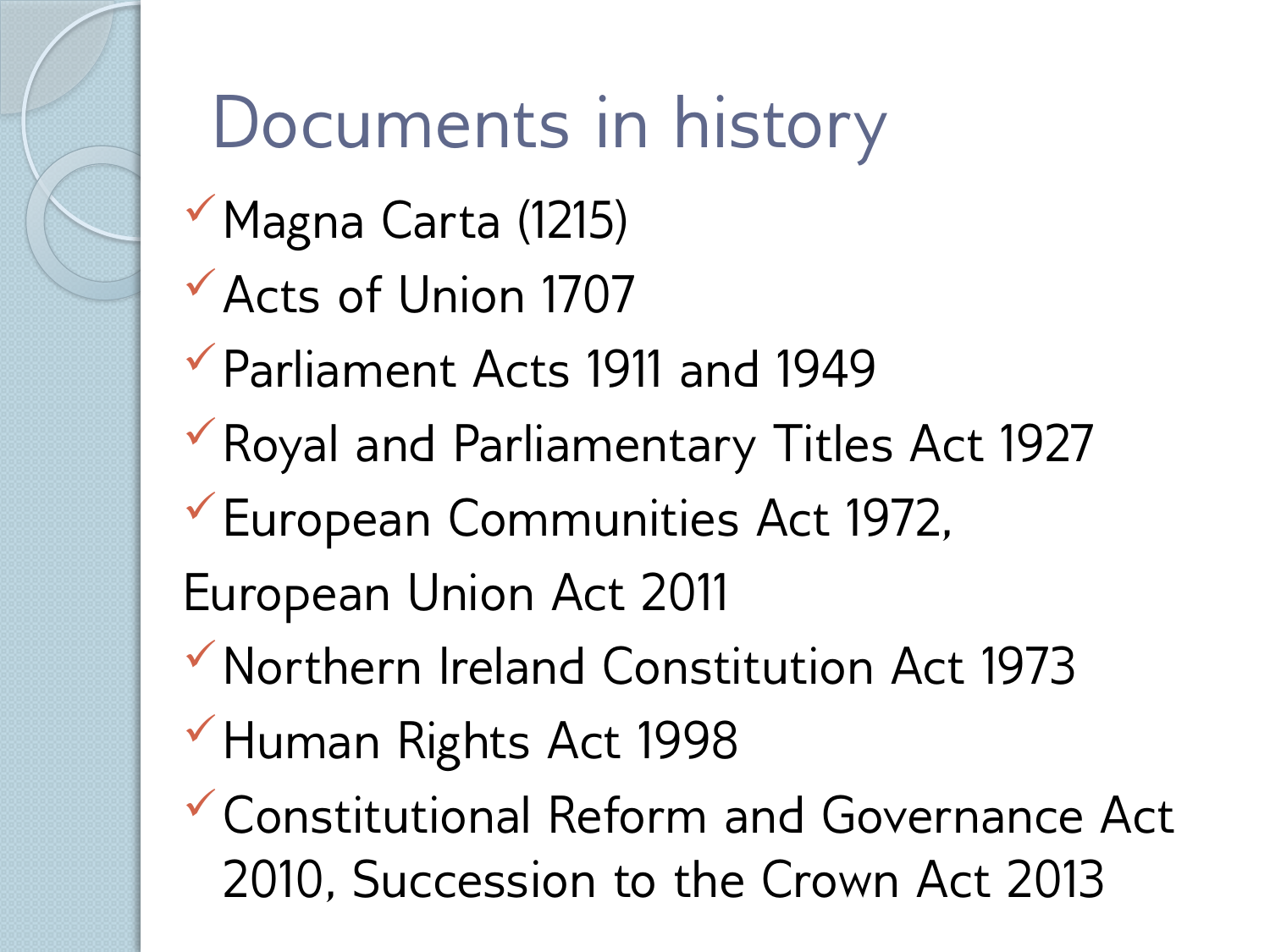

# Documents in history
Magna Carta (1215)
Acts of Union 1707
Parliament Acts 1911 and 1949
Royal and Parliamentary Titles Act 1927
European Communities Act 1972,
European Union Act 2011
Northern Ireland Constitution Act 1973
Human Rights Act 1998
Constitutional Reform and Governance Act 2010, Succession to the Crown Act 2013